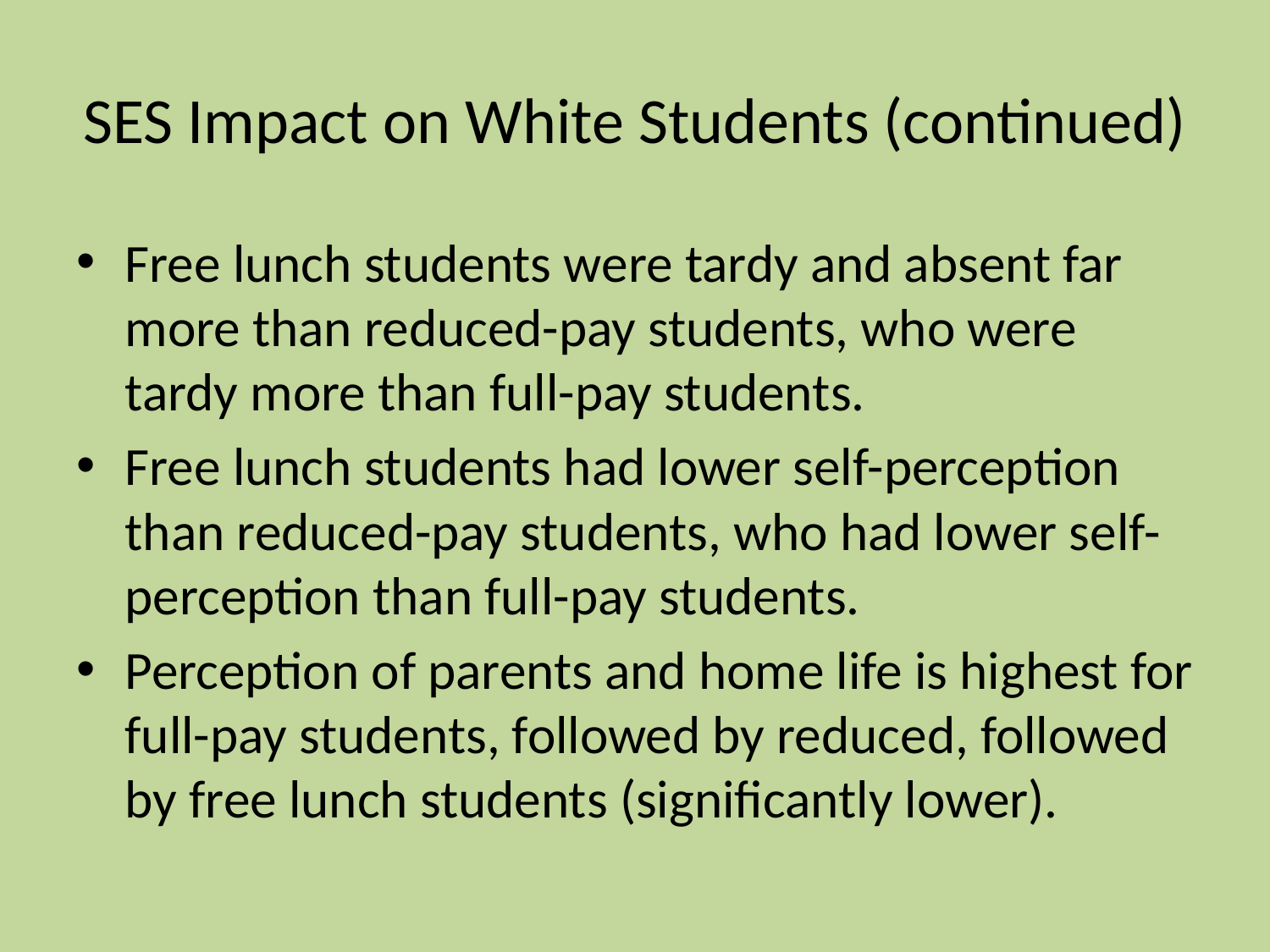

# SES Impact on White Students (continued)
Free lunch students were tardy and absent far more than reduced-pay students, who were tardy more than full-pay students.
Free lunch students had lower self-perception than reduced-pay students, who had lower self-perception than full-pay students.
Perception of parents and home life is highest for full-pay students, followed by reduced, followed by free lunch students (significantly lower).